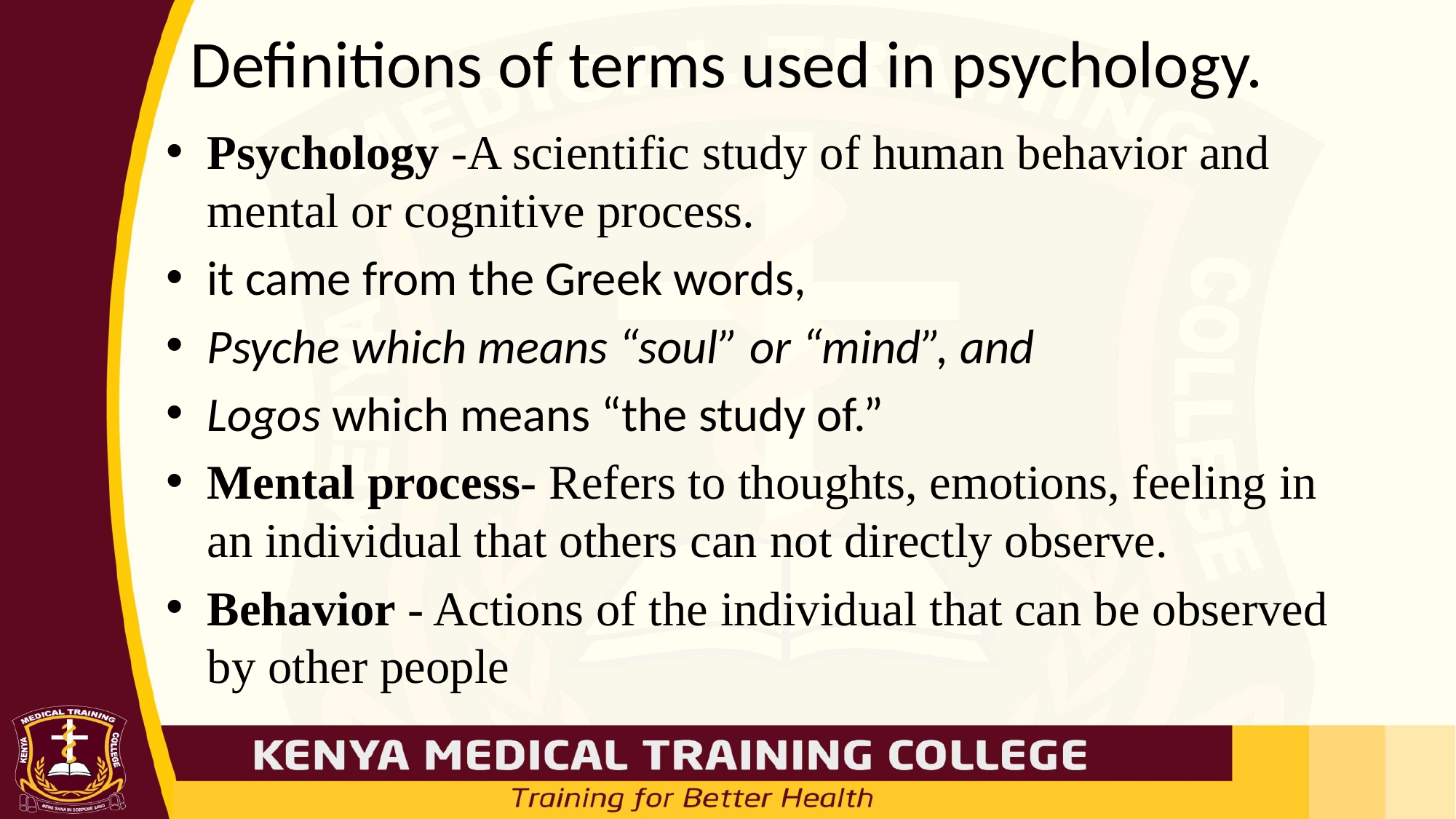

# Definitions of terms used in psychology.
Psychology -A scientific study of human behavior and mental or cognitive process.
it came from the Greek words,
Psyche which means “soul” or “mind”, and
Logos which means “the study of.”
Mental process- Refers to thoughts, emotions, feeling in an individual that others can not directly observe.
Behavior - Actions of the individual that can be observed by other people